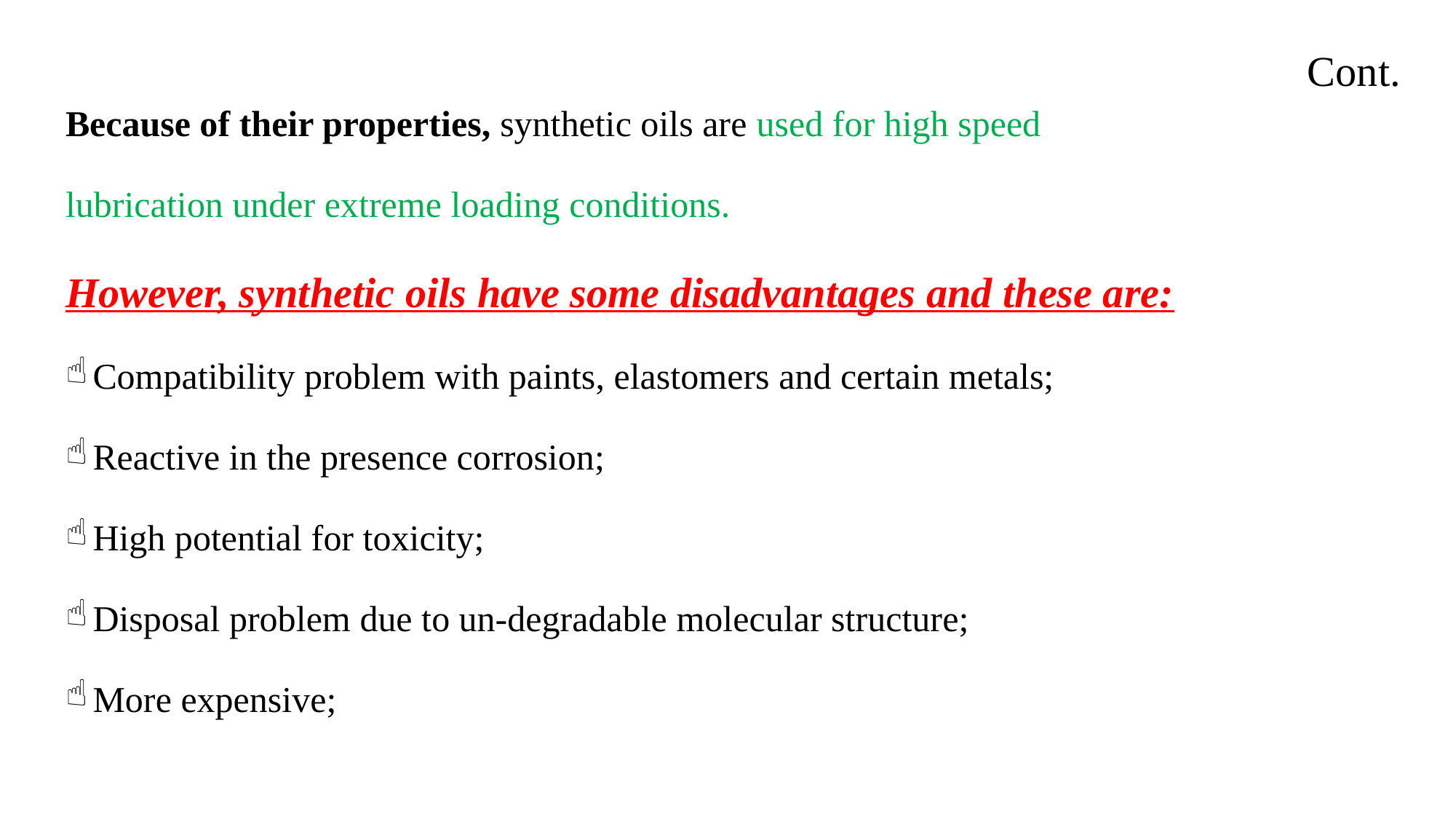

# Cont.
Because of their properties, synthetic oils are used for high speed
lubrication under extreme loading conditions.
However, synthetic oils have some disadvantages and these are:
Compatibility problem with paints, elastomers and certain metals;
Reactive in the presence corrosion;
High potential for toxicity;
Disposal problem due to un-degradable molecular structure;
More expensive;